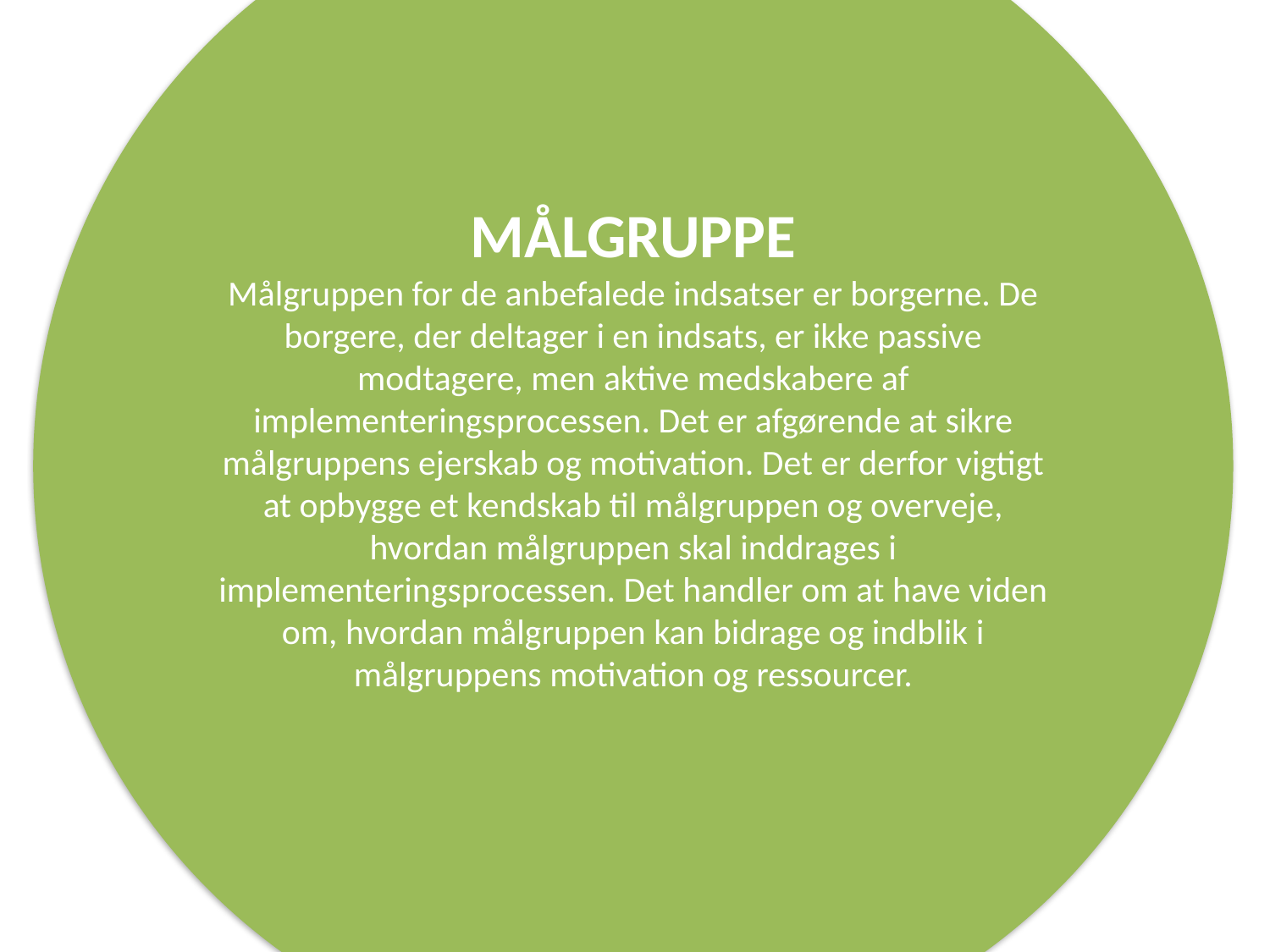

MÅLGRUPPE
Målgruppen for de anbefalede indsatser er borgerne. De borgere, der deltager i en indsats, er ikke passive modtagere, men aktive medskabere af implementeringsprocessen. Det er afgørende at sikre målgruppens ejerskab og motivation. Det er derfor vigtigt at opbygge et kendskab til målgruppen og overveje, hvordan målgruppen skal inddrages i implementeringsprocessen. Det handler om at have viden om, hvordan målgruppen kan bidrage og indblik i målgruppens motivation og ressourcer.